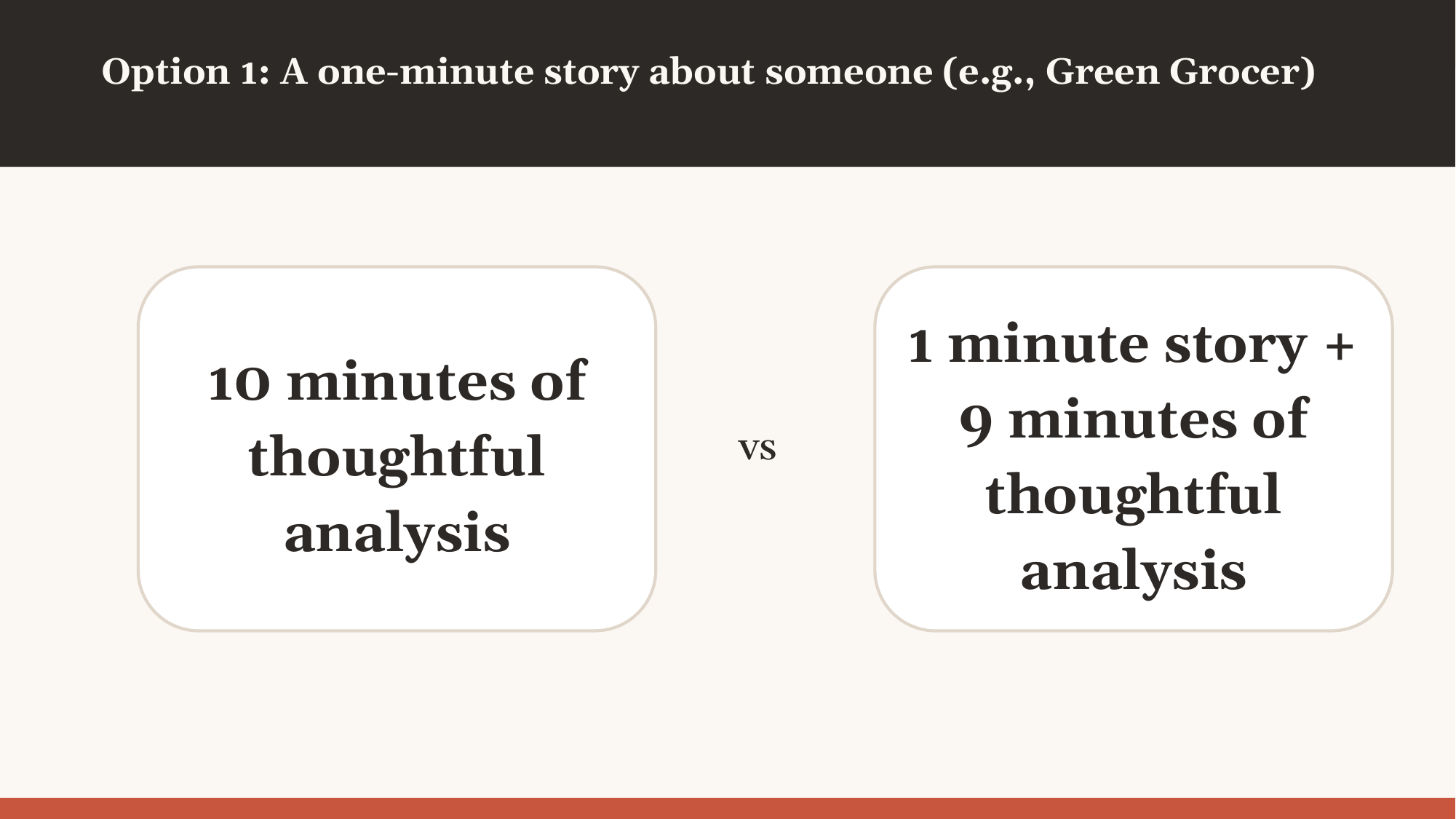

Option 1: A one-minute story about someone (e.g., Green Grocer)
10 minutes of thoughtful analysis
1 minute story + 9 minutes of thoughtful analysis
VS